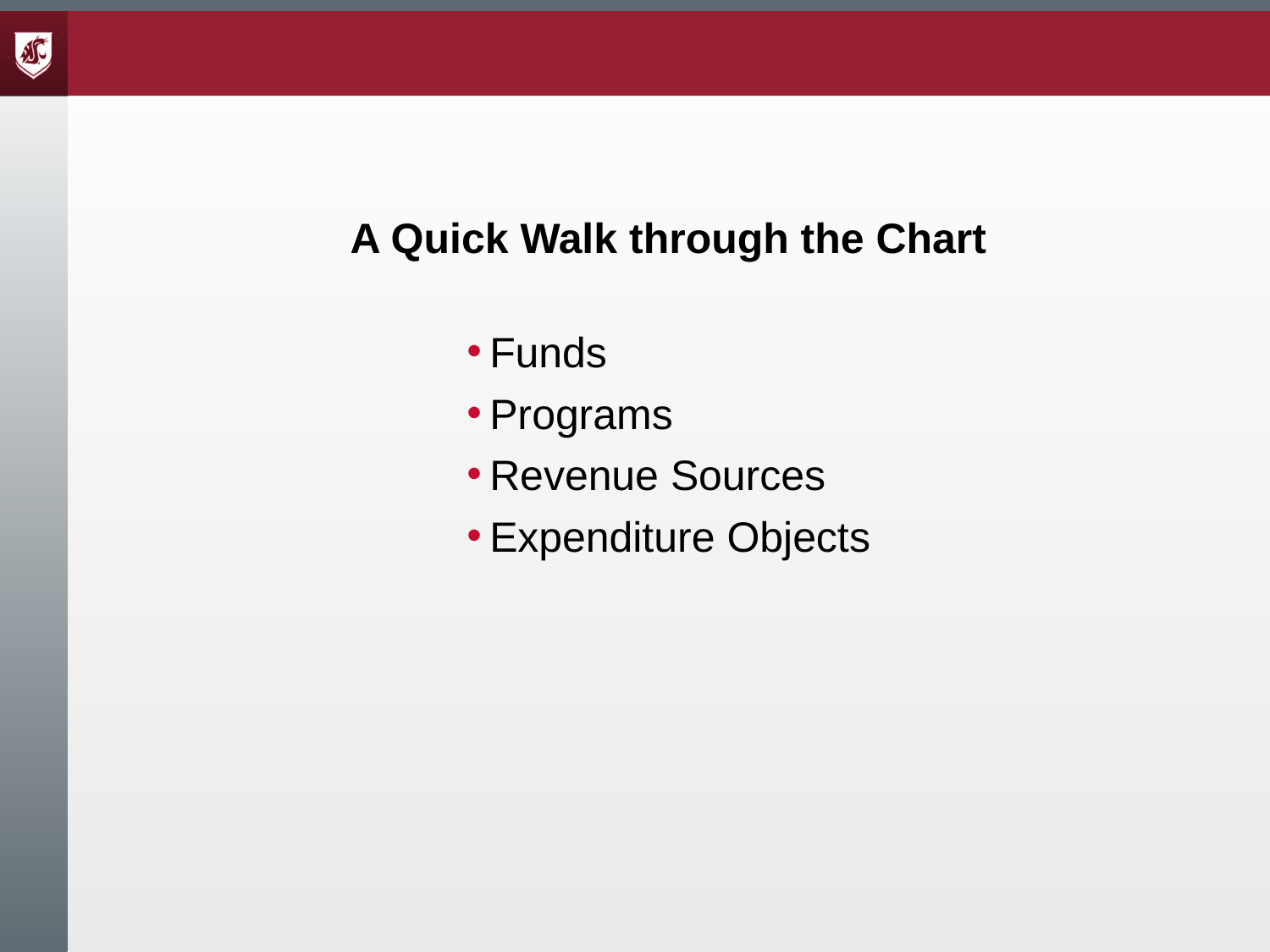

# A Quick Walk through the Chart
Funds
Programs
Revenue Sources
Expenditure Objects